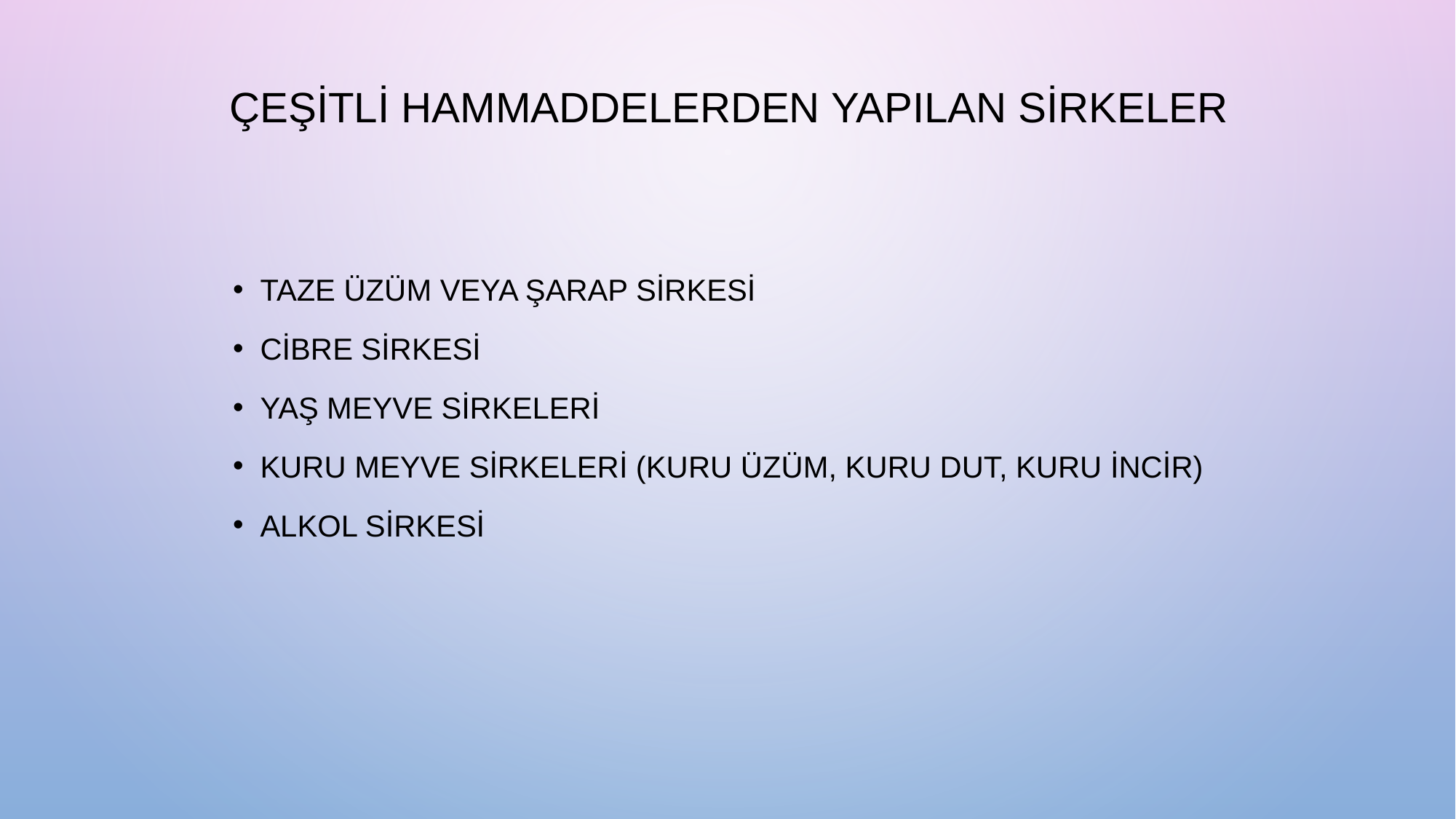

# ÇeŞitli hammaddelerden yapılan sirkeler
Taze üzüm veya Şarap sirkesi
Cibre sirkesi
YaŞ meyve sirkeleri
Kuru meyve sirkeleri (Kuru üzüm, Kuru dut, Kuru incir)
Alkol Sirkesi